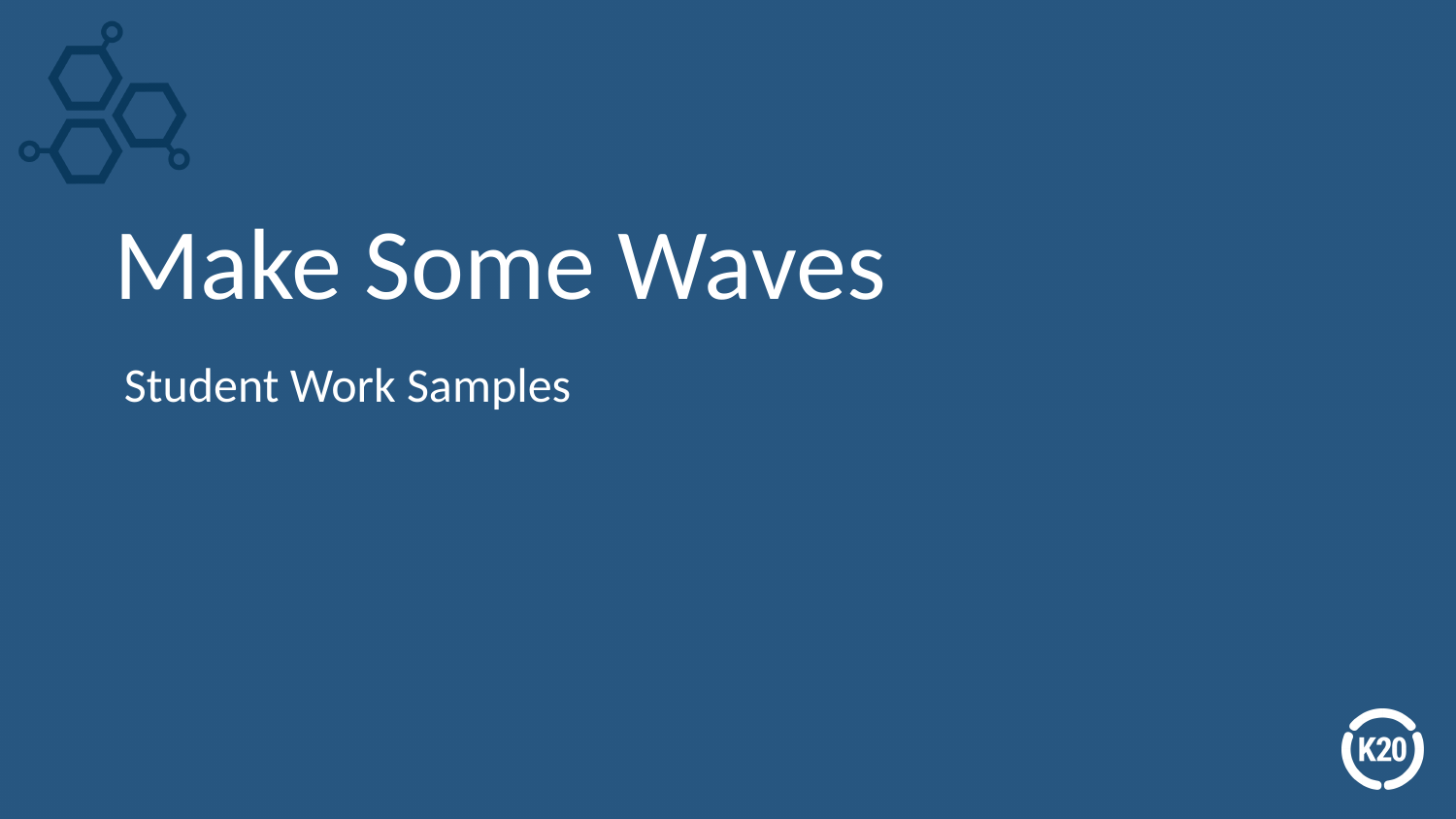

# Make Some Waves
Student Work Samples